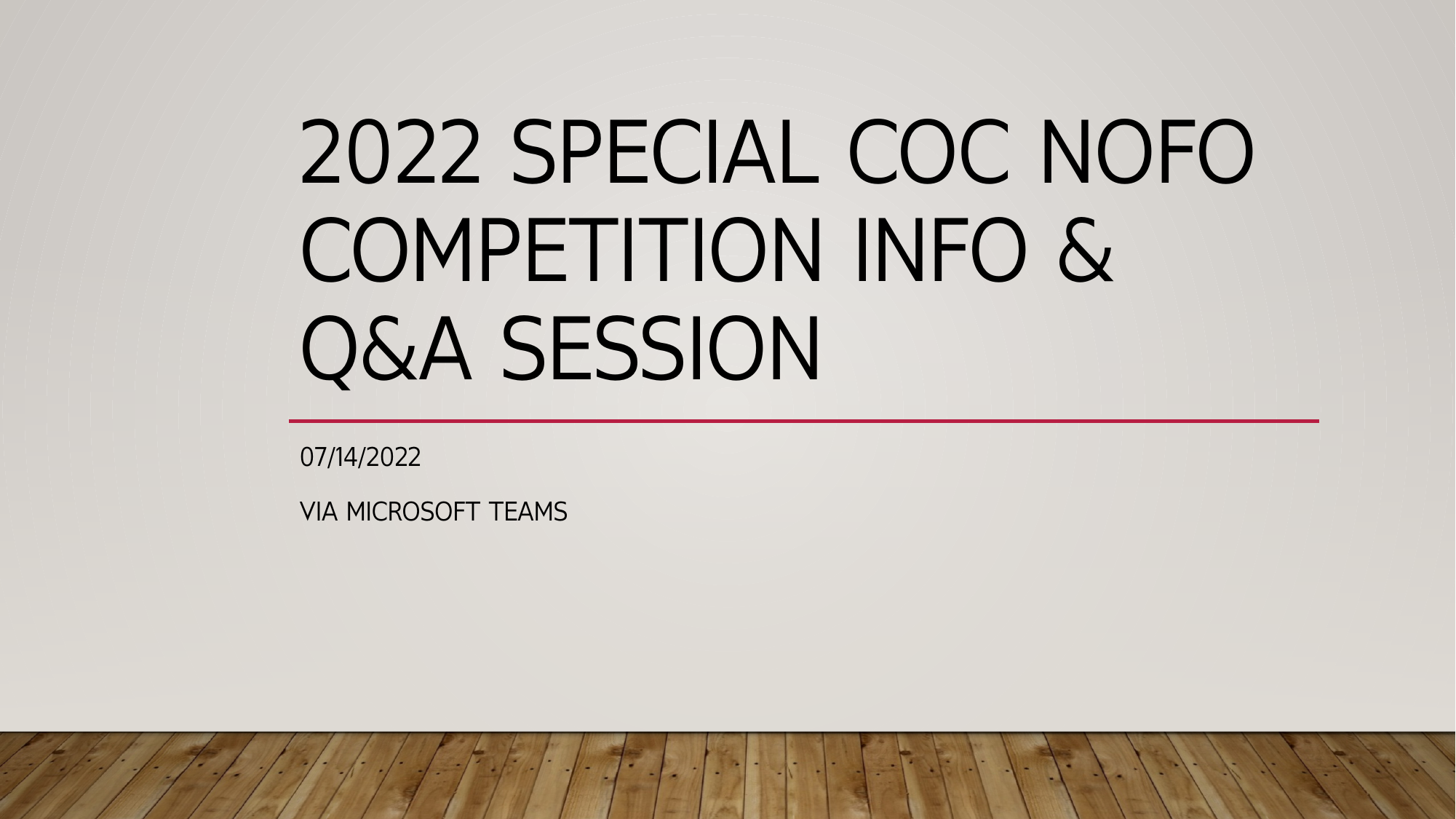

# 2022 Special CoC NOFO Competition Info & Q&A Session
07/14/2022
Via Microsoft Teams